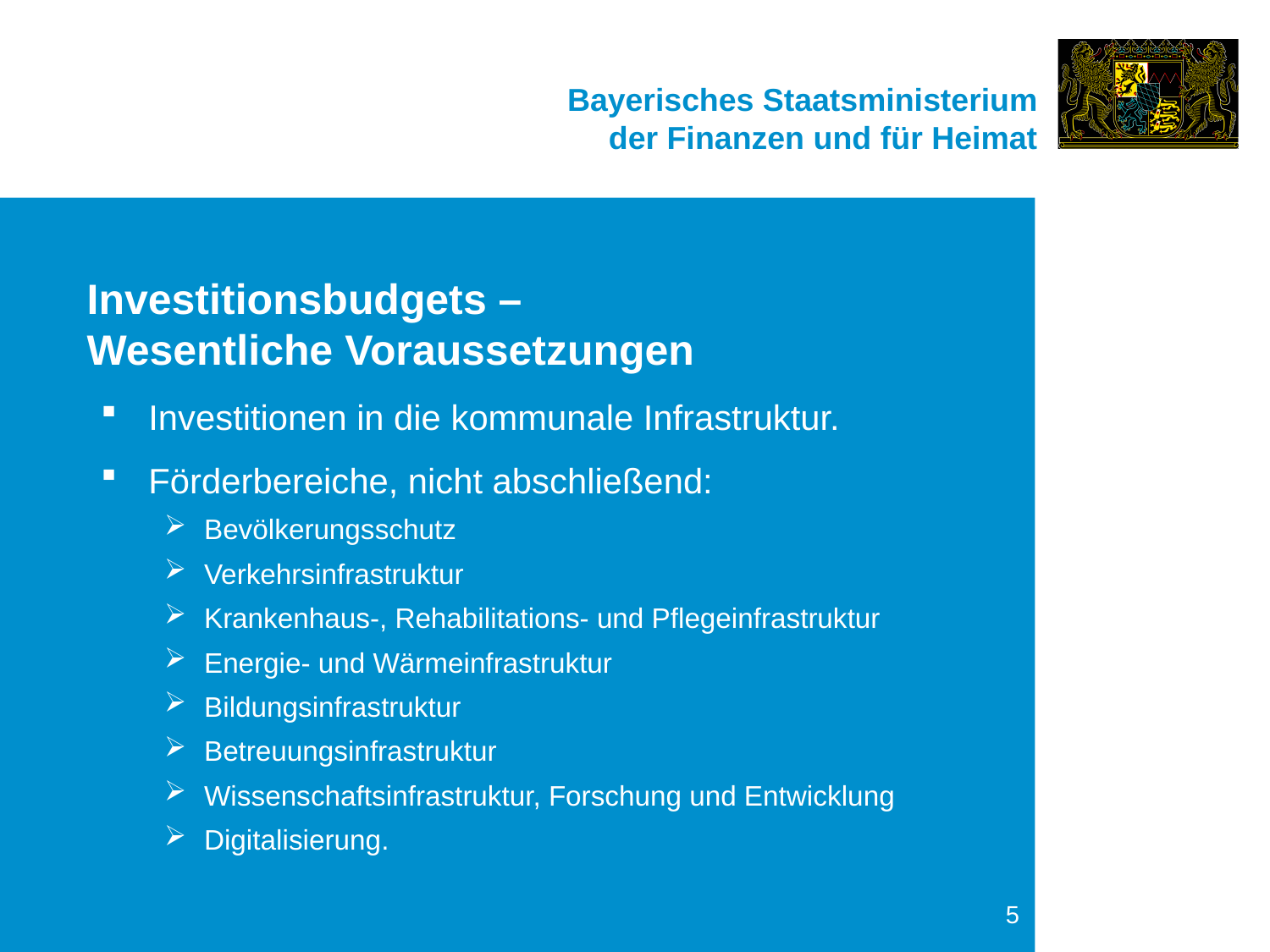

Investitionsbudgets –
Wesentliche Voraussetzungen
Investitionen in die kommunale Infrastruktur.
Förderbereiche, nicht abschließend:
Bevölkerungsschutz
Verkehrsinfrastruktur
Krankenhaus-, Rehabilitations- und Pflegeinfrastruktur
Energie- und Wärmeinfrastruktur
Bildungsinfrastruktur
Betreuungsinfrastruktur
Wissenschaftsinfrastruktur, Forschung und Entwicklung
Digitalisierung.

.

5